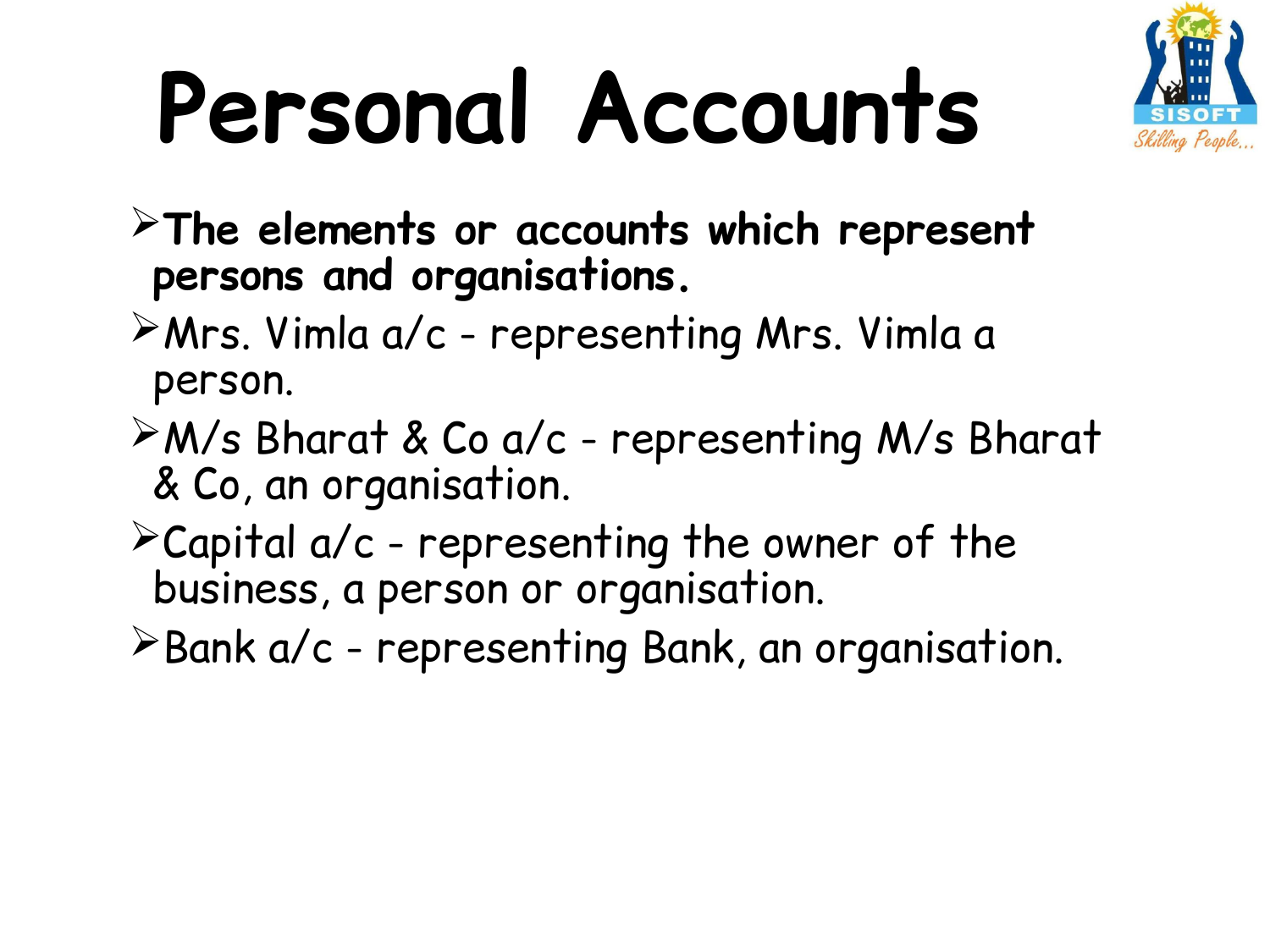

# Personal Accounts
The elements or accounts which represent persons and organisations.
Mrs. Vimla a/c - representing Mrs. Vimla a person.
M/s Bharat & Co a/c - representing M/s Bharat & Co, an organisation.
Capital a/c - representing the owner of the business, a person or organisation.
Bank a/c - representing Bank, an organisation.